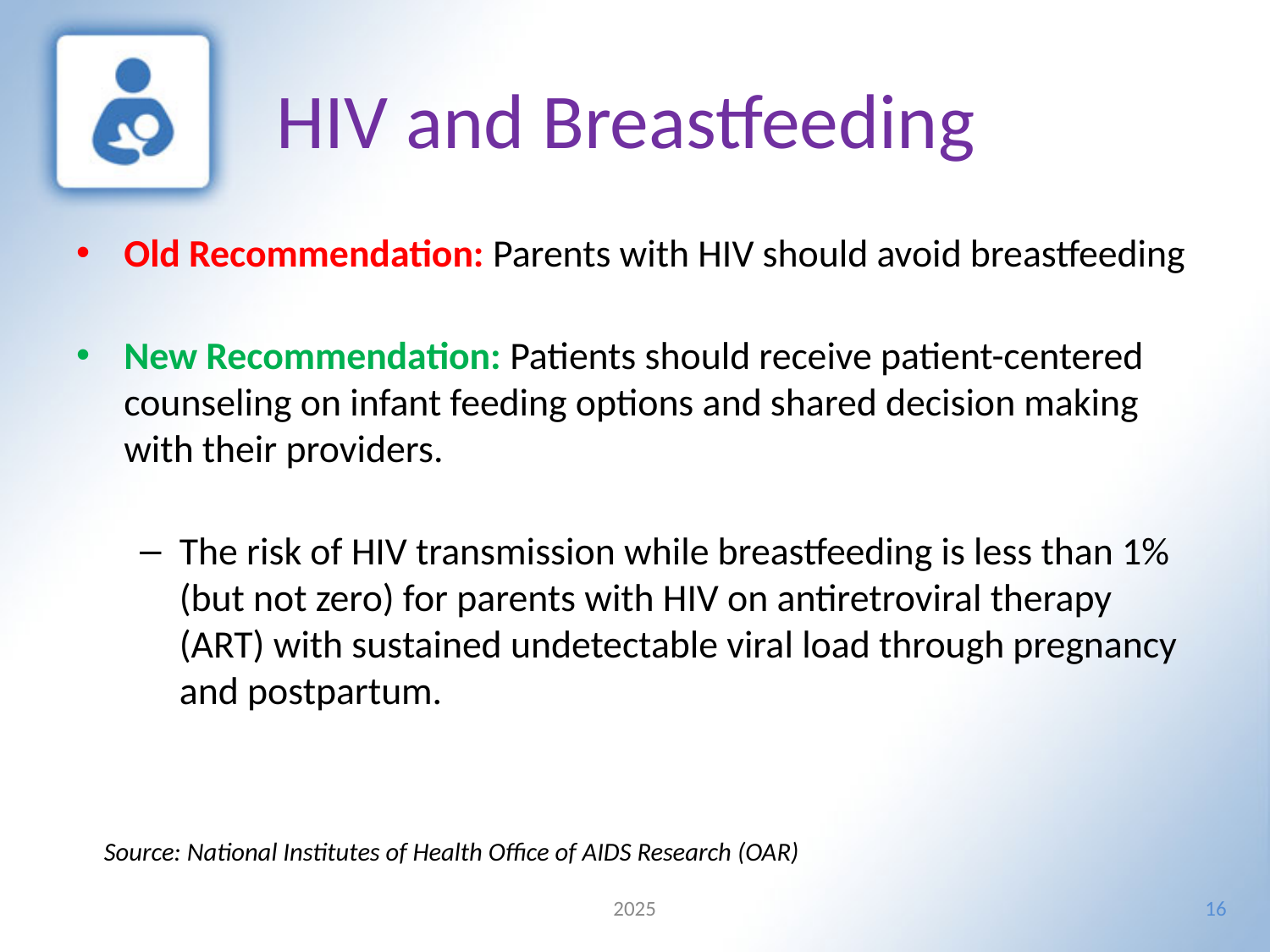

# HIV and Breastfeeding
Old Recommendation: Parents with HIV should avoid breastfeeding

New Recommendation: Patients should receive patient-centered counseling on infant feeding options and shared decision making with their providers.

The risk of HIV transmission while breastfeeding is less than 1% (but not zero) for parents with HIV on antiretroviral therapy (ART) with sustained undetectable viral load through pregnancy and postpartum.

Source: National Institutes of Health Office of AIDS Research (OAR)

2025
16